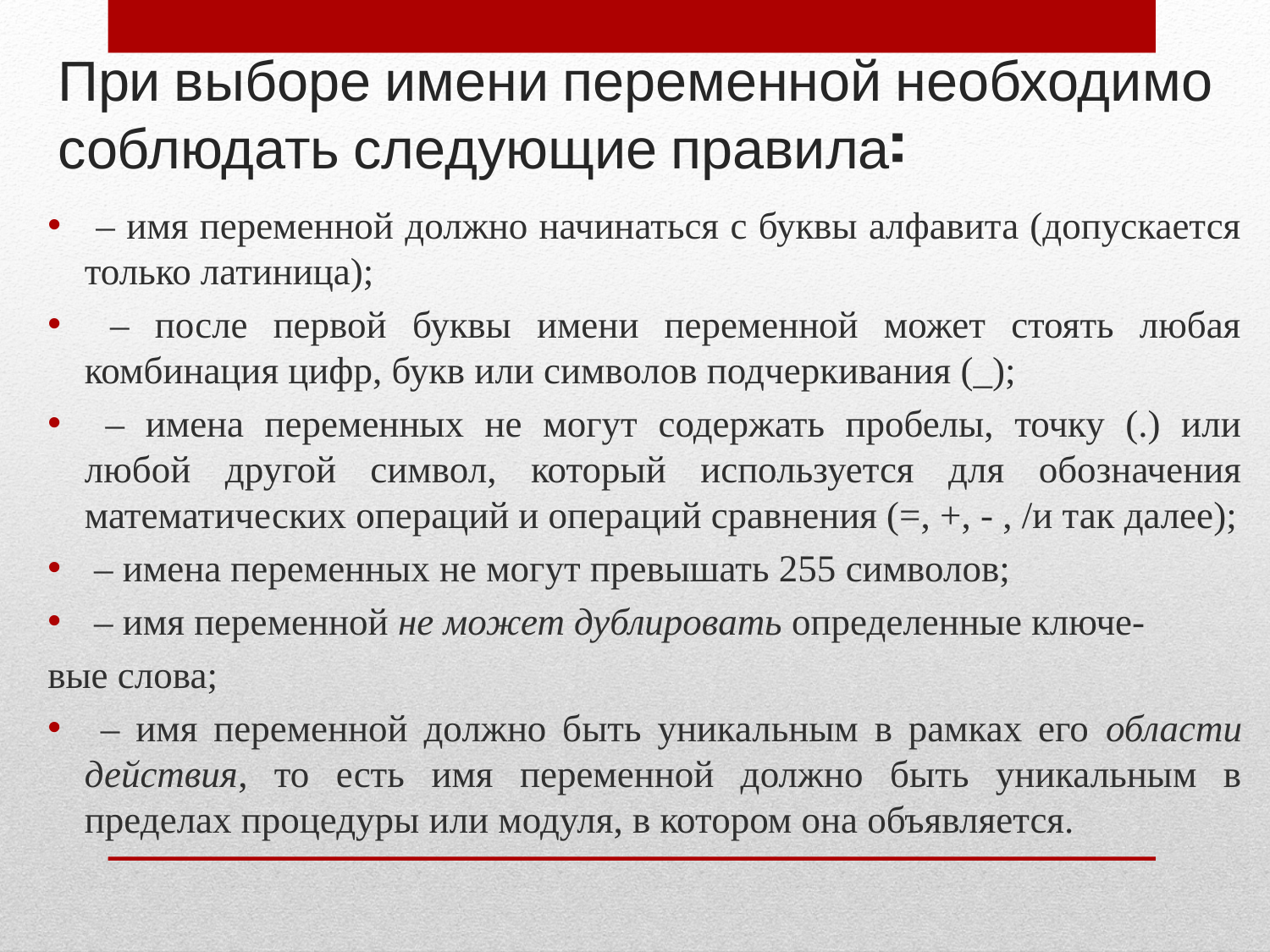

# При выборе имени переменной необходимо соблюдать следующие правила:
 – имя переменной должно начинаться с буквы алфавита (допускается только латиница);
 – после первой буквы имени переменной может стоять любая комбинация цифр, букв или символов подчеркивания (_);
 – имена переменных не могут содержать пробелы, точку (.) или любой другой символ, который используется для обозначения математических операций и операций сравнения (=, +, - , /и так далее);
 – имена переменных не могут превышать 255 символов;
 – имя переменной не может дублировать определенные ключе-
вые слова;
 – имя переменной должно быть уникальным в рамках его области действия, то есть имя переменной должно быть уникальным в пределах процедуры или модуля, в котором она объявляется.